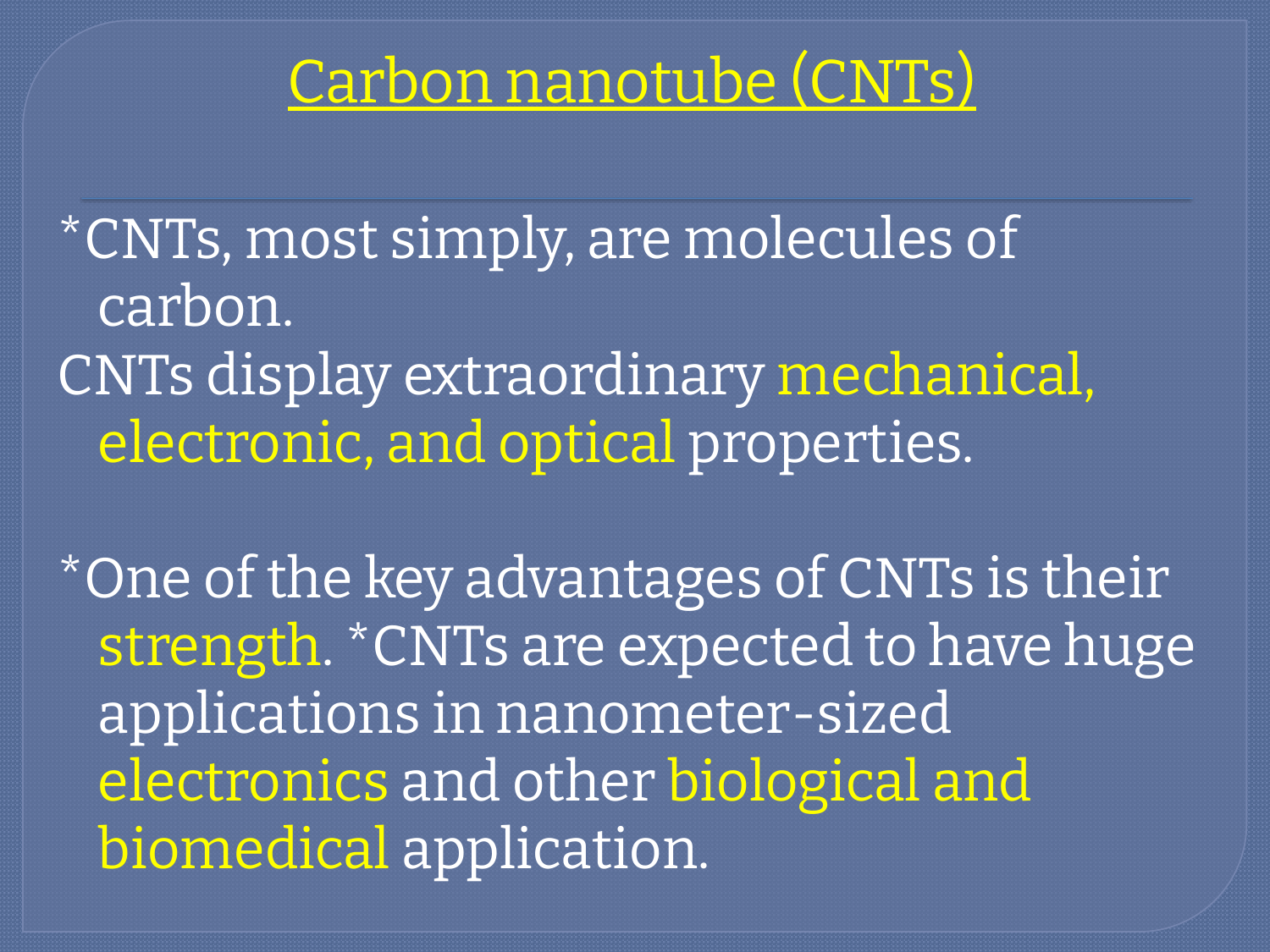

# Carbon nanotube (CNTs)
*CNTs, most simply, are molecules of carbon.
CNTs display extraordinary mechanical, electronic, and optical properties.

*One of the key advantages of CNTs is their strength. *CNTs are expected to have huge applications in nanometer-sized electronics and other biological and biomedical application.